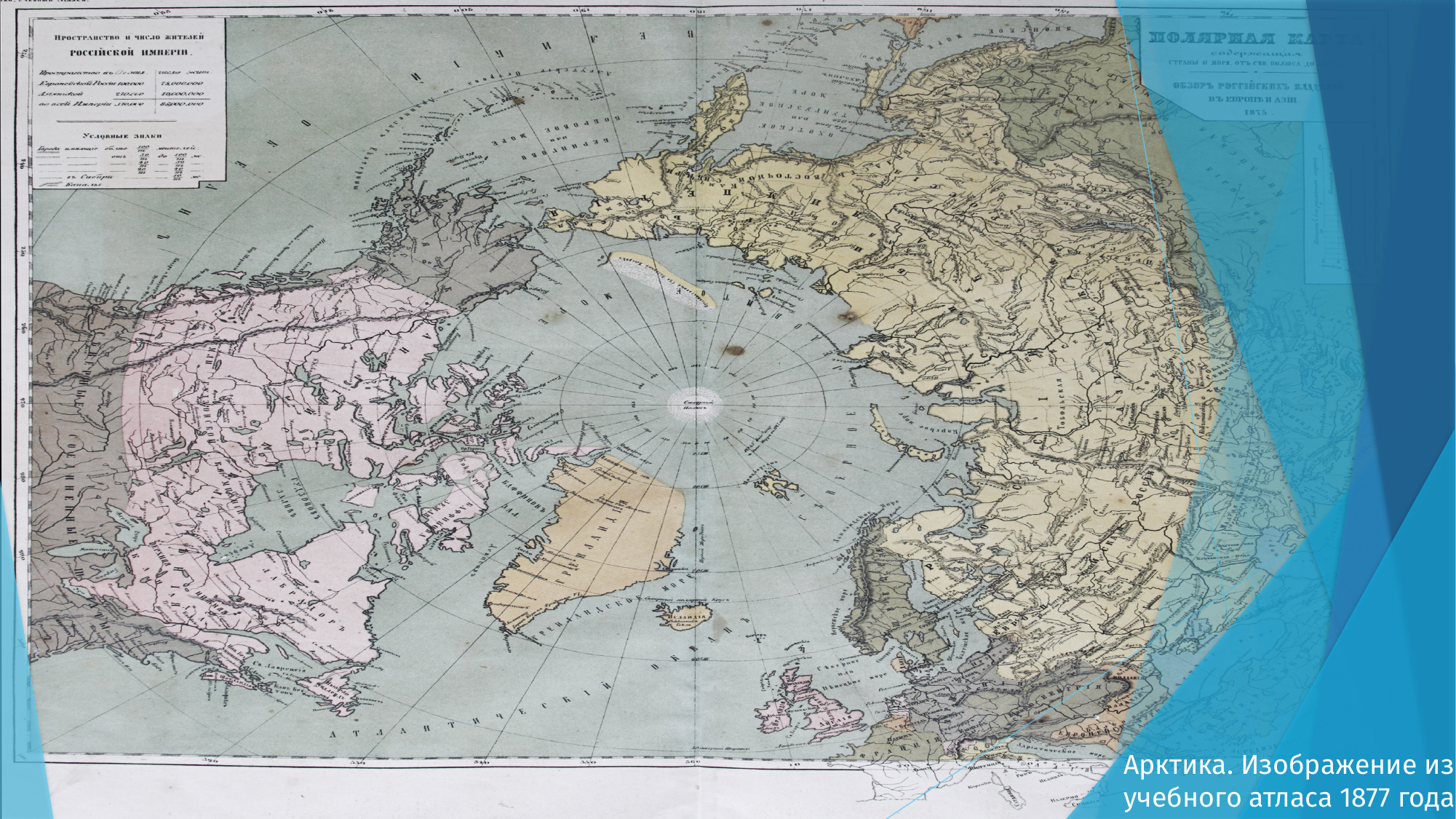

Арктика. Изображение из
учебного атласа 1877 года